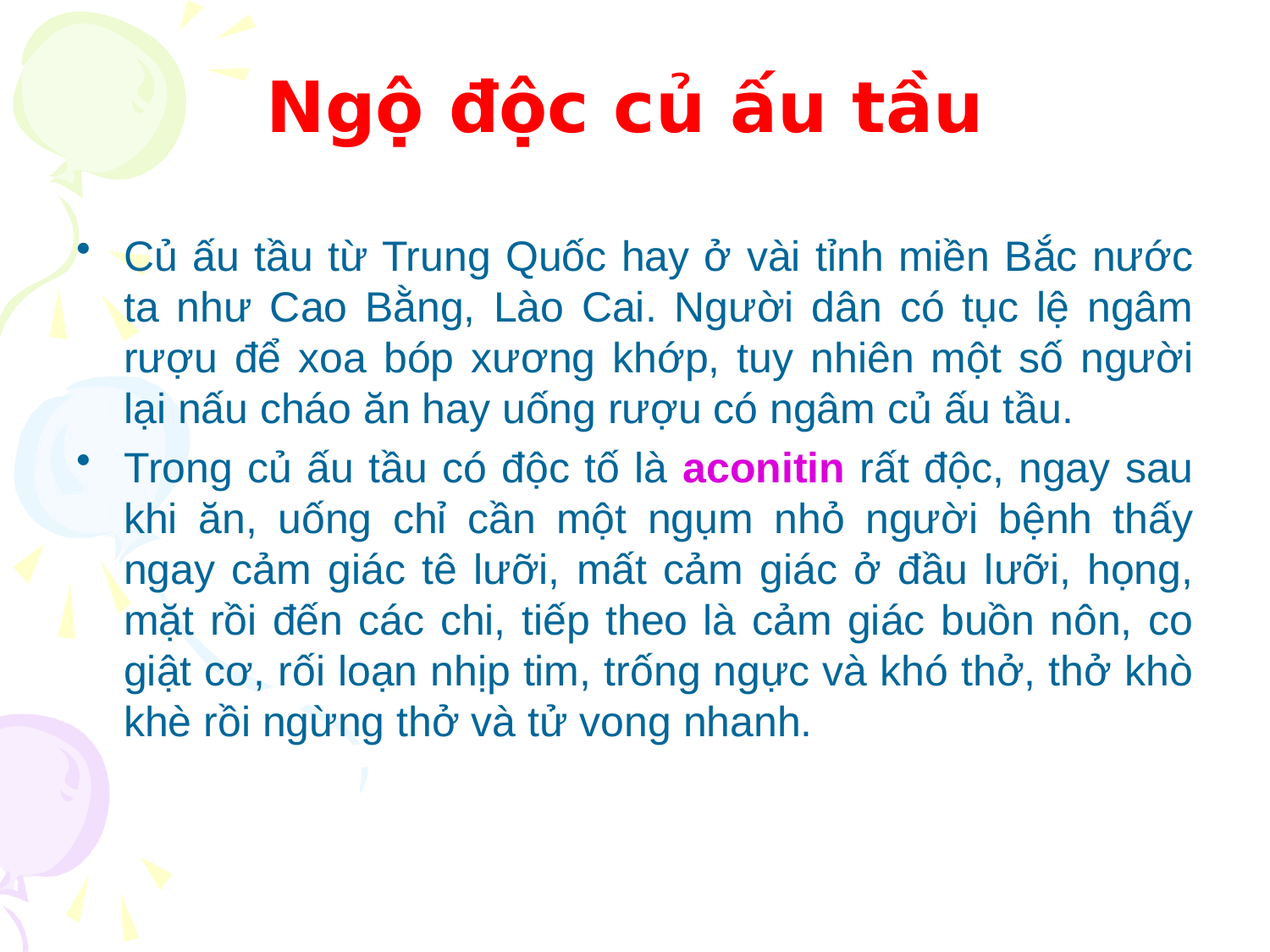

# Ngộ độc củ ấu tầu
Củ ấu tầu từ Trung Quốc hay ở vài tỉnh miền Bắc nước ta như Cao Bằng, Lào Cai. Người dân có tục lệ ngâm rượu để xoa bóp xương khớp, tuy nhiên một số người lại nấu cháo ăn hay uống rượu có ngâm củ ấu tầu.
Trong củ ấu tầu có độc tố là aconitin rất độc, ngay sau khi ăn, uống chỉ cần một ngụm nhỏ người bệnh thấy ngay cảm giác tê lưỡi, mất cảm giác ở đầu lưỡi, họng, mặt rồi đến các chi, tiếp theo là cảm giác buồn nôn, co giật cơ, rối loạn nhịp tim, trống ngực và khó thở, thở khò khè rồi ngừng thở và tử vong nhanh.